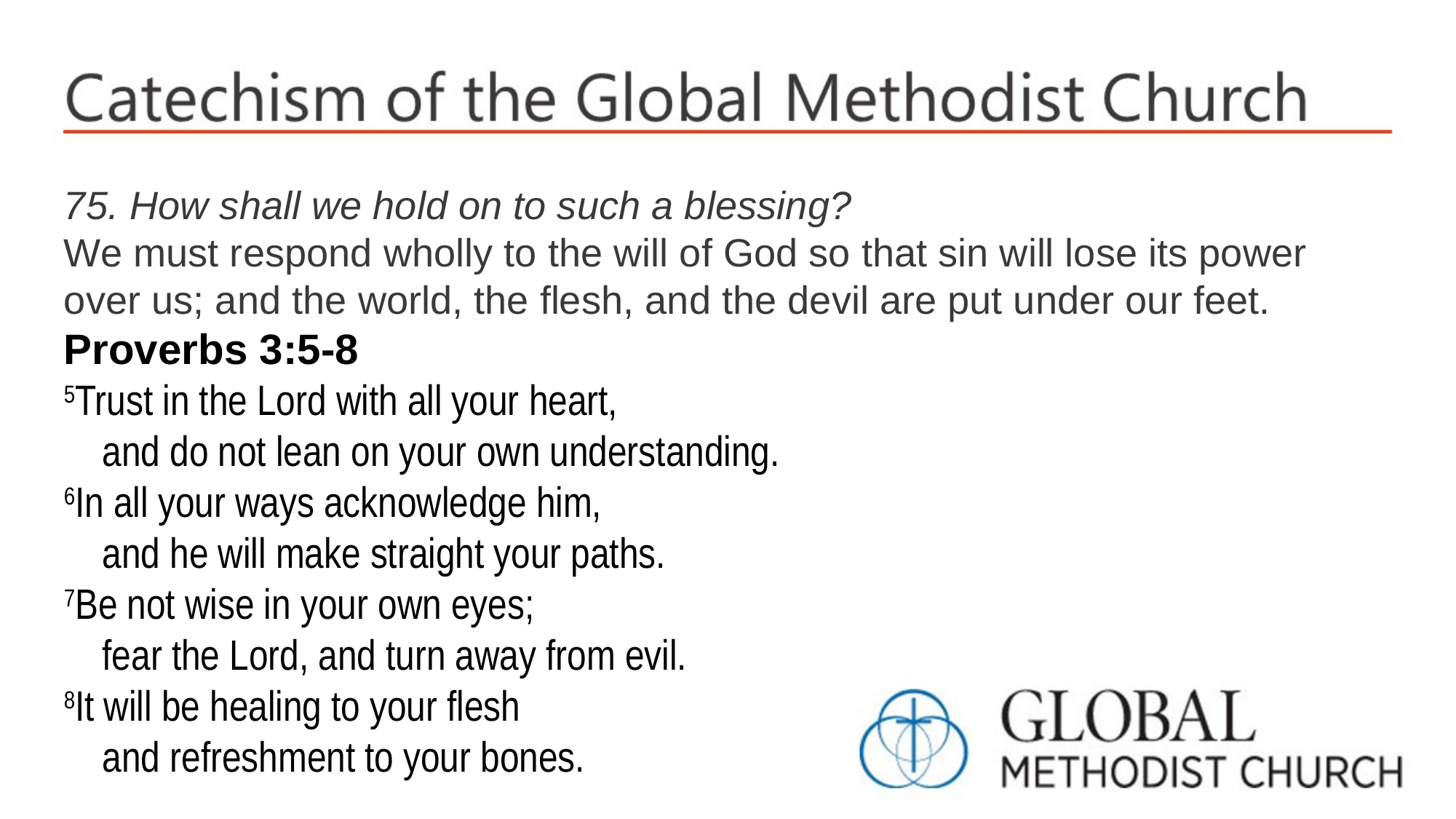

75. How shall we hold on to such a blessing?
We must respond wholly to the will of God so that sin will lose its power over us; and the world, the flesh, and the devil are put under our feet.
Proverbs 3:5-8
5Trust in the Lord with all your heart,
    and do not lean on your own understanding.
6In all your ways acknowledge him,
    and he will make straight your paths.
7Be not wise in your own eyes;
    fear the Lord, and turn away from evil.
8It will be healing to your flesh
    and refreshment to your bones.